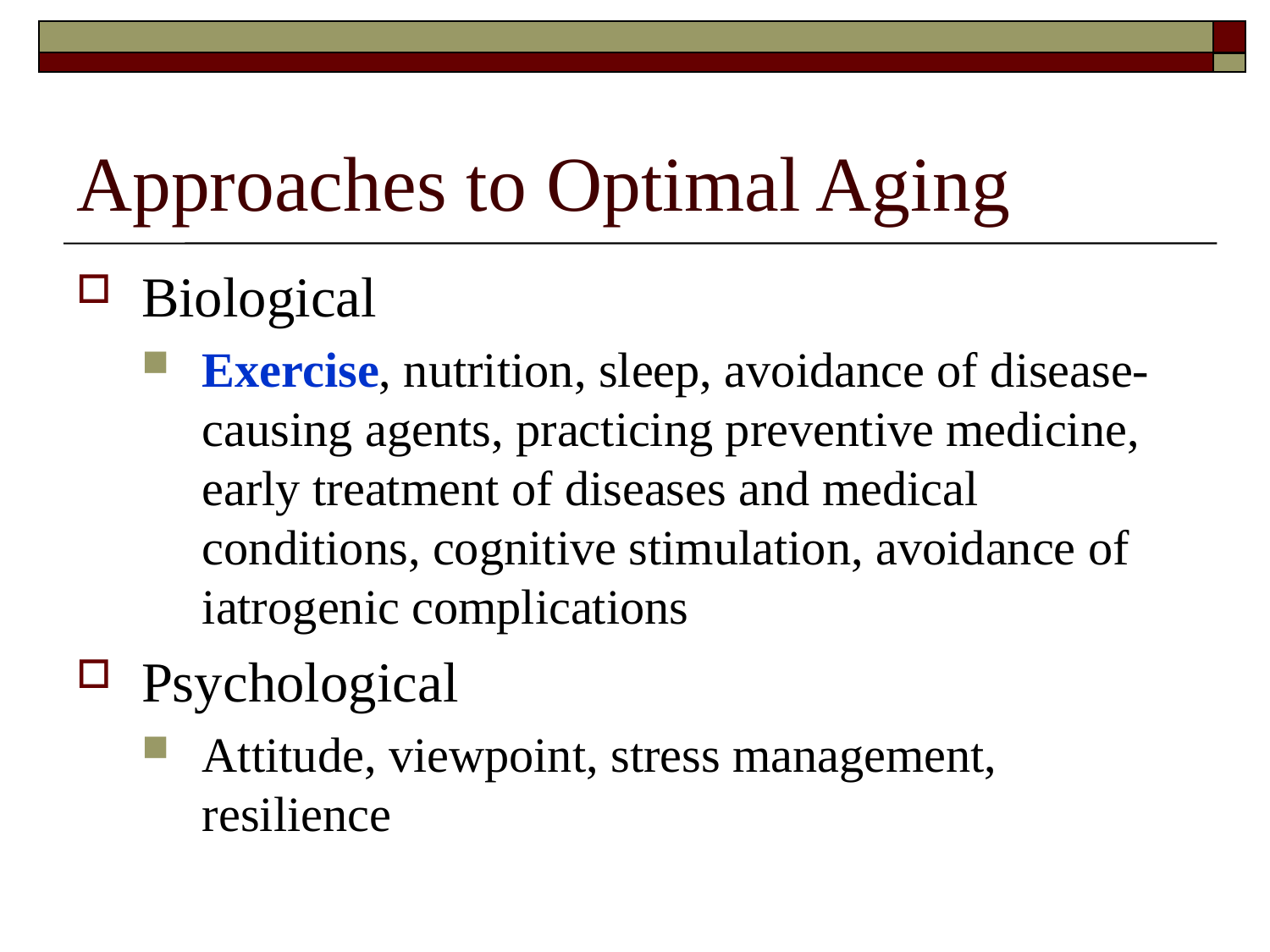

# Approaches to Optimal Aging
Biological
Exercise, nutrition, sleep, avoidance of disease-causing agents, practicing preventive medicine, early treatment of diseases and medical conditions, cognitive stimulation, avoidance of iatrogenic complications
Psychological
Attitude, viewpoint, stress management, resilience